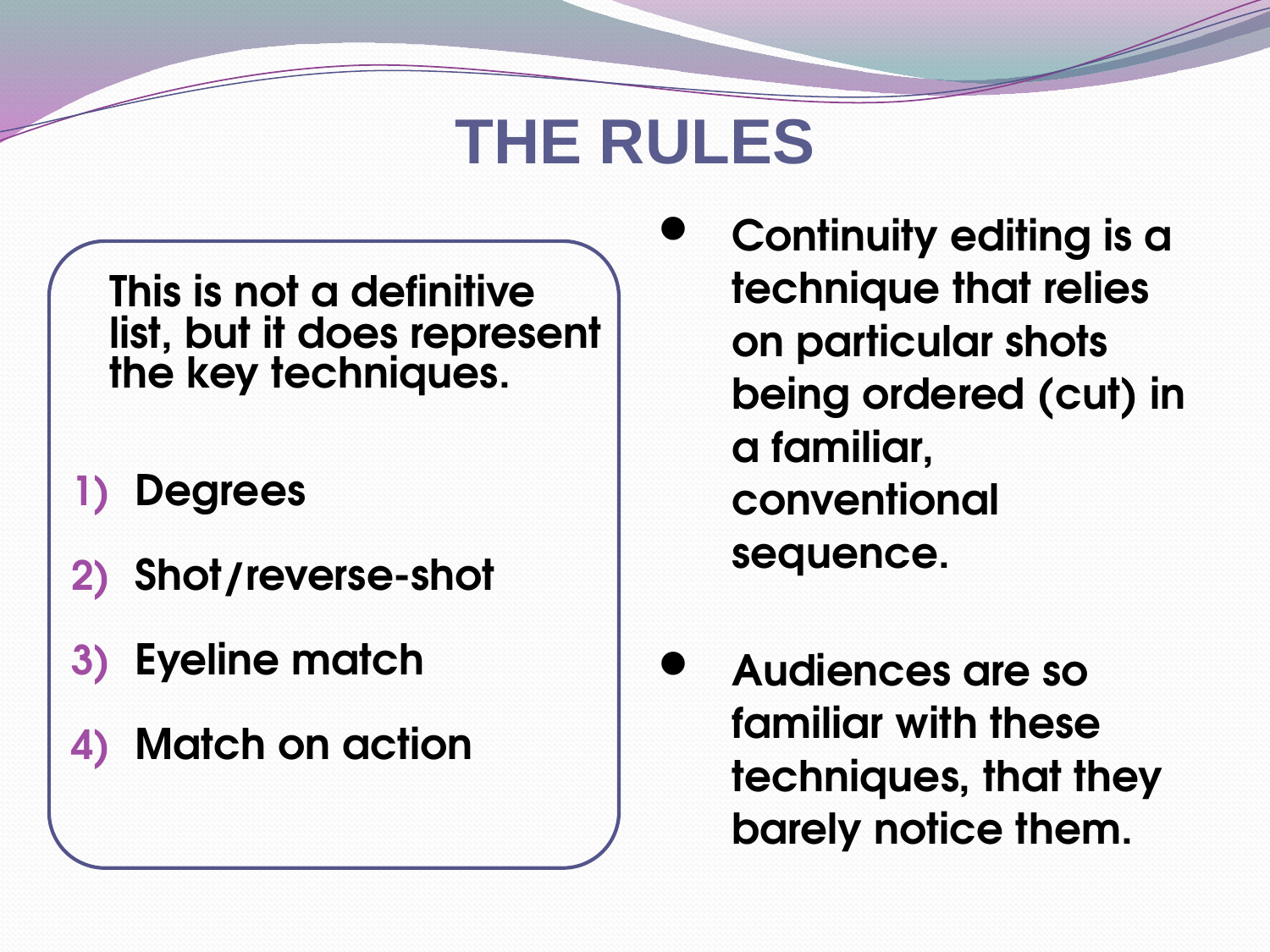

# The Rules

Continuity editing is a technique that relies on particular shots being ordered (cut) in a familiar, conventional sequence.

Audiences are so familiar with these techniques, that they barely notice them.

	This is not a definitive list, but it does represent the key techniques.

Degrees
Shot/reverse-shot
Eyeline match
Match on action